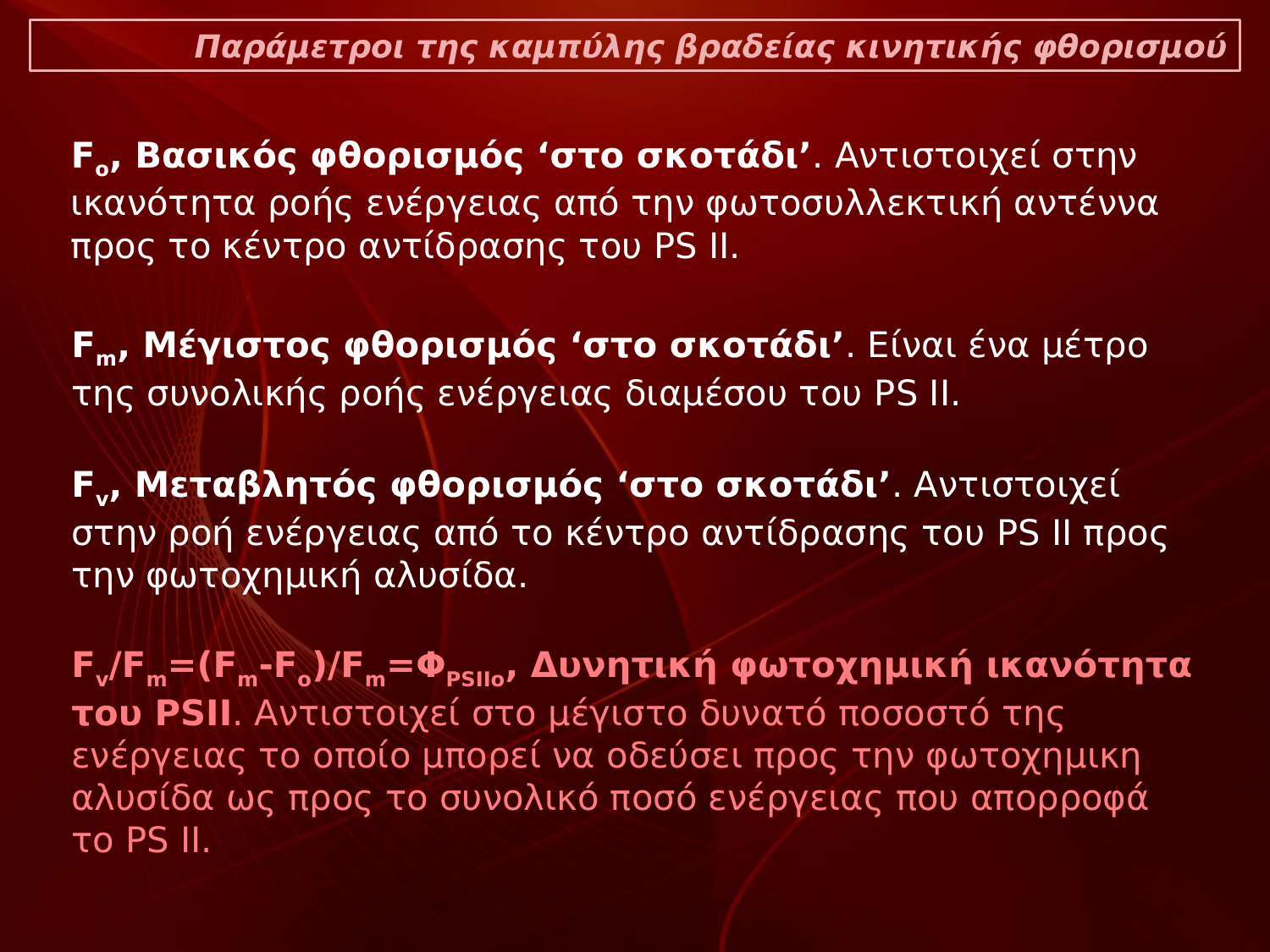

Παράμετροι της καμπύλης βραδείας κινητικής φθορισμού
Fo, Βασικός φθορισμός ‘στο σκοτάδι’. Αντιστοιχεί στην ικανότητα ροής ενέργειας από την φωτοσυλλεκτική αντέννα προς το κέντρο αντίδρασης του PS II.
Fm, Μέγιστος φθορισμός ‘στο σκοτάδι’. Είναι ένα μέτρο της συνολικής ροής ενέργειας διαμέσου του PS II.
Fv, Μεταβλητός φθορισμός ‘στο σκοτάδι’. Αντιστοιχεί στην ροή ενέργειας από το κέντρο αντίδρασης του PS II προς την φωτοχημική αλυσίδα.
Fv/Fm=(Fm-Fo)/Fm=ΦPSIIo, Δυνητική φωτοχημική ικανότητα του PSII. Αντιστοιχεί στο μέγιστο δυνατό ποσοστό της ενέργειας το οποίο μπορεί να οδεύσει προς την φωτοχημικη αλυσίδα ως προς το συνολικό ποσό ενέργειας που απορροφά το PS II.